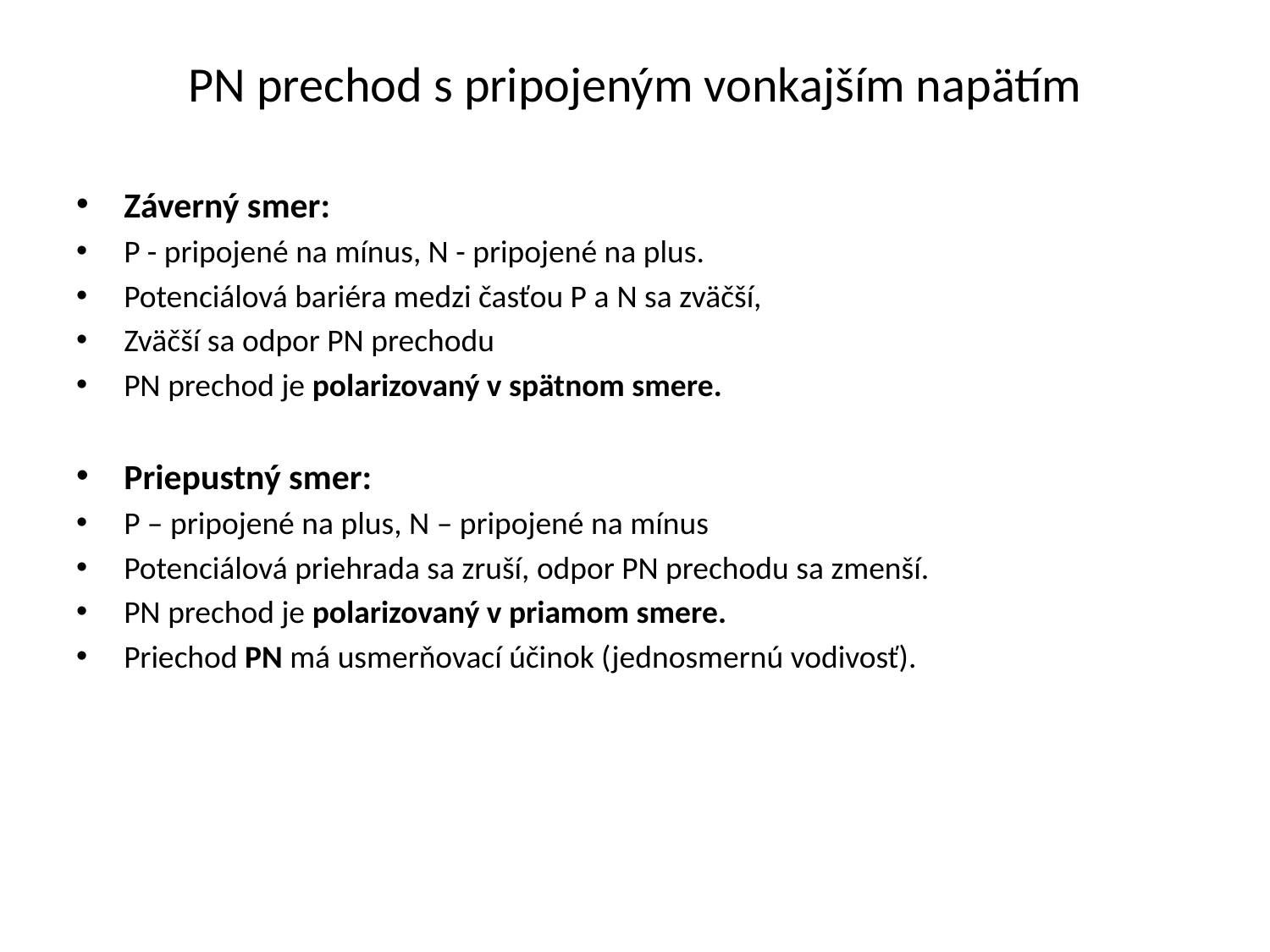

# PN prechod s pripojeným vonkajším napätím
Záverný smer:
P - pripojené na mínus, N - pripojené na plus.
Potenciálová bariéra medzi časťou P a N sa zväčší,
Zväčší sa odpor PN prechodu
PN prechod je polarizovaný v spätnom smere.

Priepustný smer:
P – pripojené na plus, N – pripojené na mínus
Potenciálová priehrada sa zruší, odpor PN prechodu sa zmenší.
PN prechod je polarizovaný v priamom smere.
Priechod PN má usmerňovací účinok (jednosmernú vodivosť).